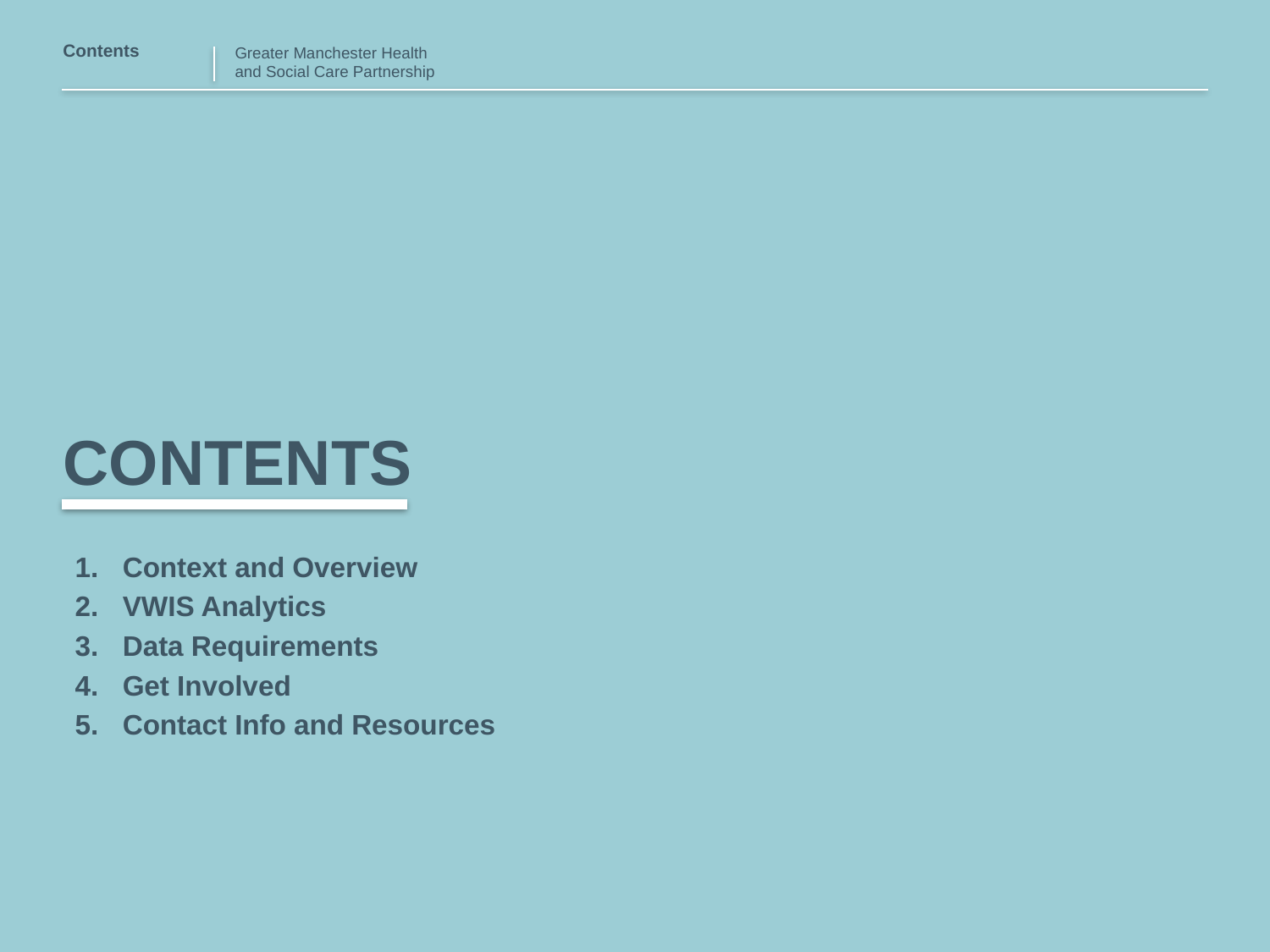

Contents
# Contents
Context and Overview
VWIS Analytics
Data Requirements
Get Involved
Contact Info and Resources